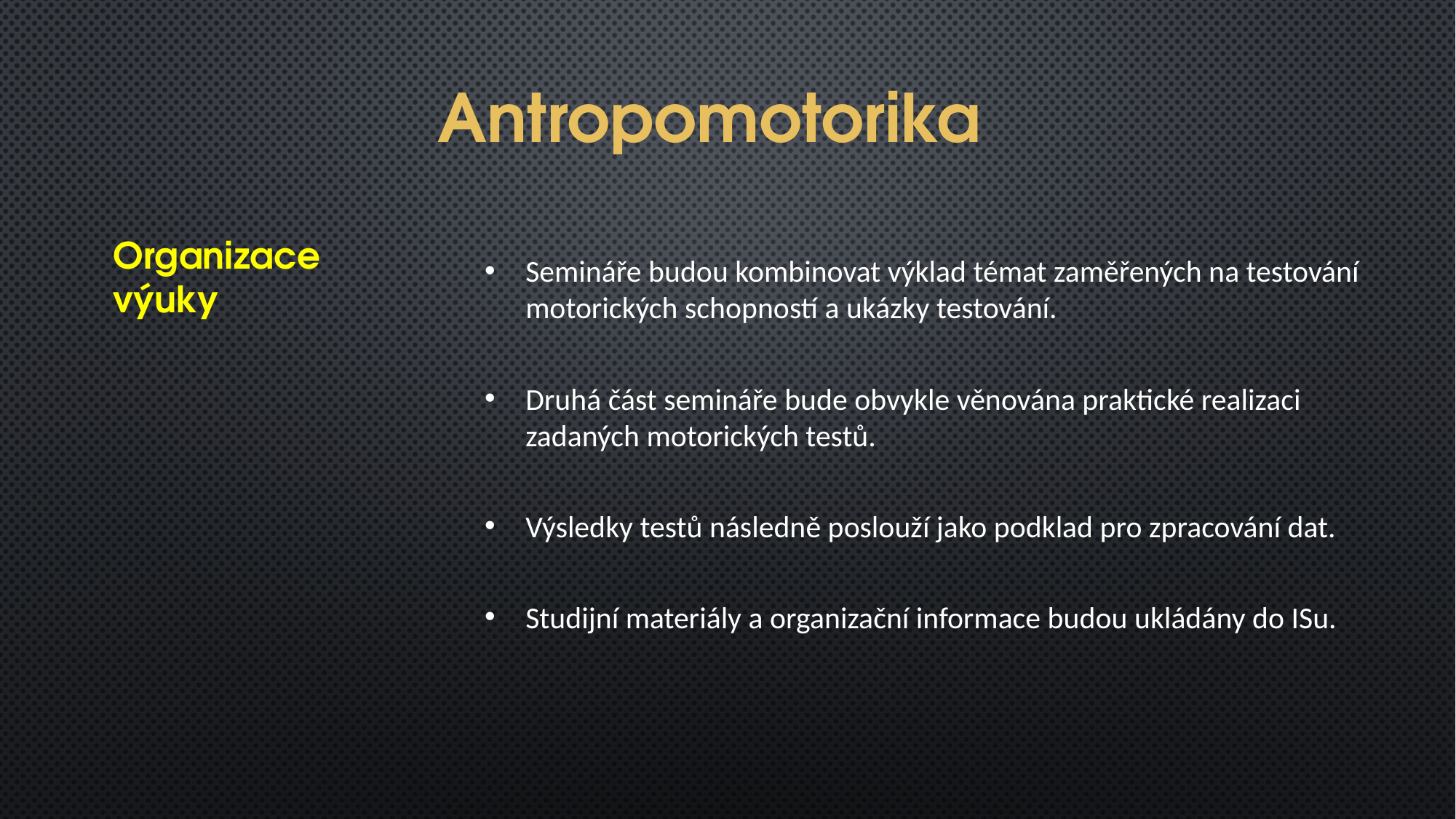

Antropomotorika
Organizace výuky
Semináře budou kombinovat výklad témat zaměřených na testování motorických schopností a ukázky testování.

Druhá část semináře bude obvykle věnována praktické realizaci zadaných motorických testů.

Výsledky testů následně poslouží jako podklad pro zpracování dat.

Studijní materiály a organizační informace budou ukládány do ISu.